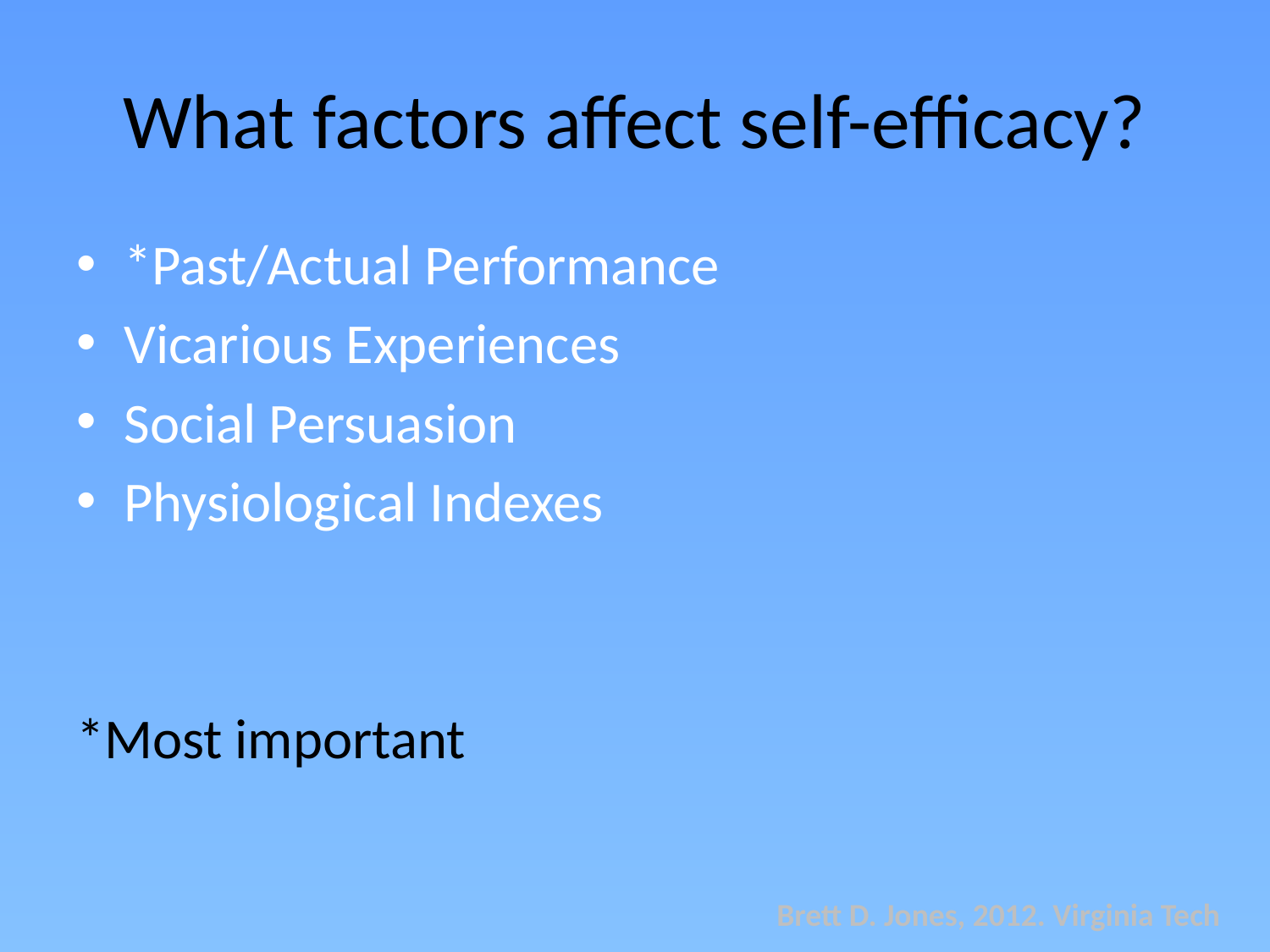

# What factors affect self-efficacy?
*Past/Actual Performance
Vicarious Experiences
Social Persuasion
Physiological Indexes

*Most important
Brett D. Jones, 2012. Virginia Tech